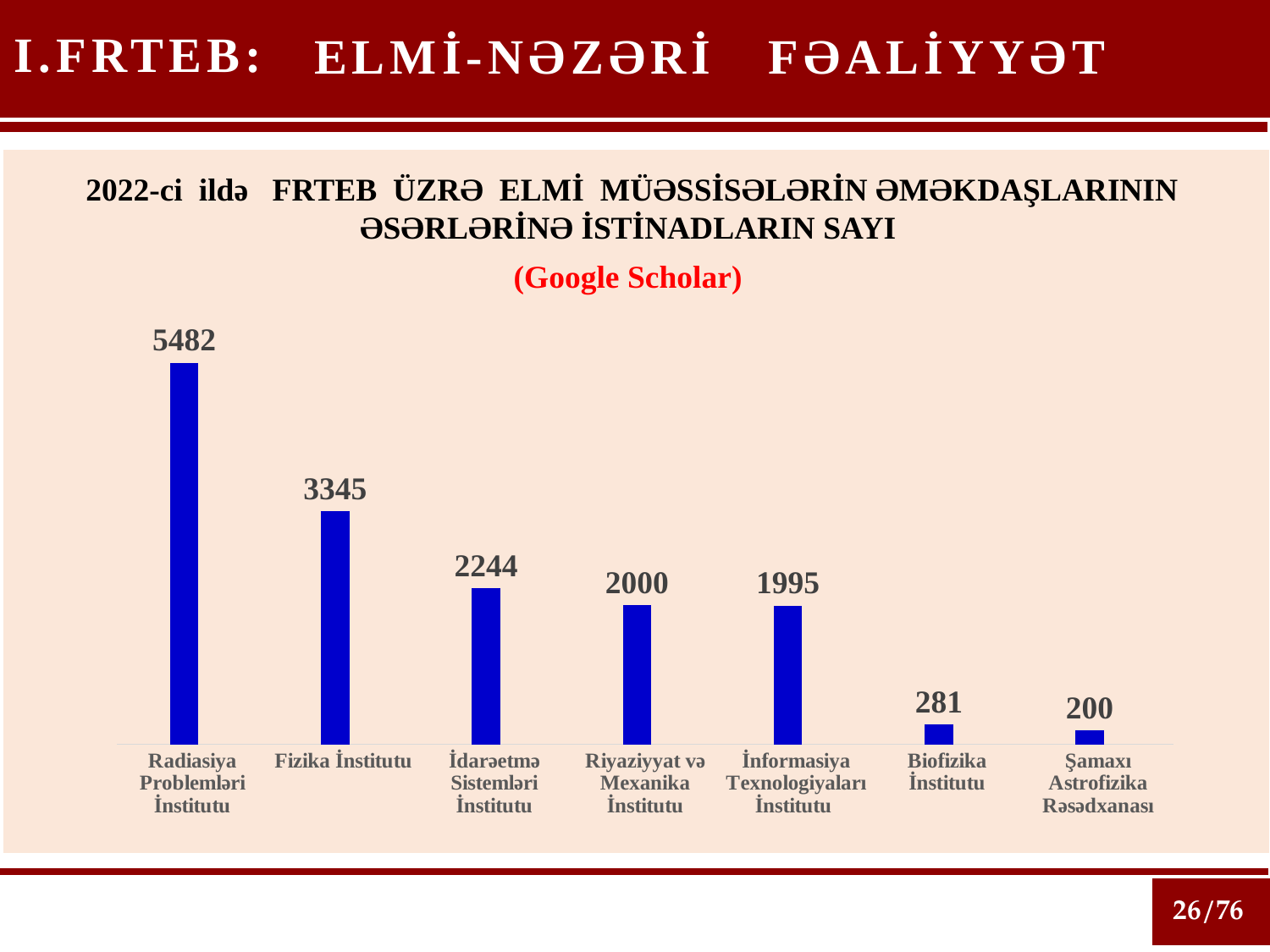

I.FRTEB:
ELMİ-NƏZƏRİ   FƏALİYYƏT

2022-ci  ildə   FRTEB  ÜZRƏ  ELMİ  MÜƏSSİSƏLƏRİN ƏMƏKDAŞLARININ ƏSƏRLƏRİNƏ İSTİNADLARIN SAYI
(Google Scholar)

### Chart

| Category | Ряд 1 |  |  |
|---|---|---|---|
| Radiasiya Problemləri İnstitutu | 5482.0 | None | None |
| Fizika İnstitutu | 3345.0 | None | None |
| İdarəetmə Sistemləri İnstitutu | 2244.0 | None | None |
| Riyaziyyat və Mexanika İnstitutu | 2000.0 | None | None |
| İnformasiya Texnologiyaları İnstitutu  | 1995.0 | None | None |
| Biofizika İnstitutu | 281.0 | None | None |
| Şamaxı Astrofizika Rəsədxanası | 200.0 | None | None |

26/76